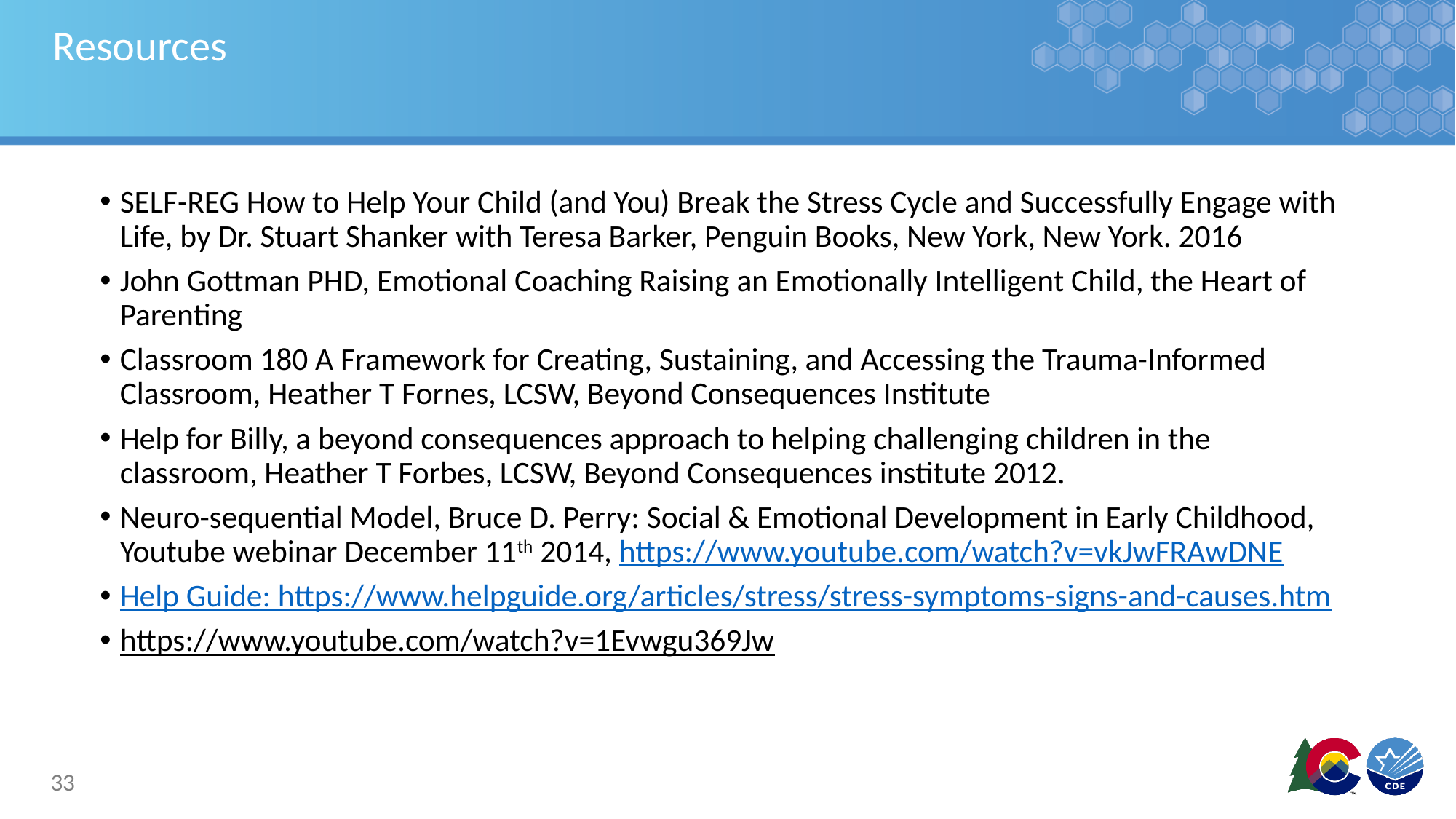

# Resources
SELF-REG How to Help Your Child (and You) Break the Stress Cycle and Successfully Engage with Life, by Dr. Stuart Shanker with Teresa Barker, Penguin Books, New York, New York. 2016
John Gottman PHD, Emotional Coaching Raising an Emotionally Intelligent Child, the Heart of Parenting
Classroom 180 A Framework for Creating, Sustaining, and Accessing the Trauma-Informed Classroom, Heather T Fornes, LCSW, Beyond Consequences Institute
Help for Billy, a beyond consequences approach to helping challenging children in the classroom, Heather T Forbes, LCSW, Beyond Consequences institute 2012.
Neuro-sequential Model, Bruce D. Perry: Social & Emotional Development in Early Childhood, Youtube webinar December 11th 2014, https://www.youtube.com/watch?v=vkJwFRAwDNE
Help Guide: https://www.helpguide.org/articles/stress/stress-symptoms-signs-and-causes.htm
https://www.youtube.com/watch?v=1Evwgu369Jw

33